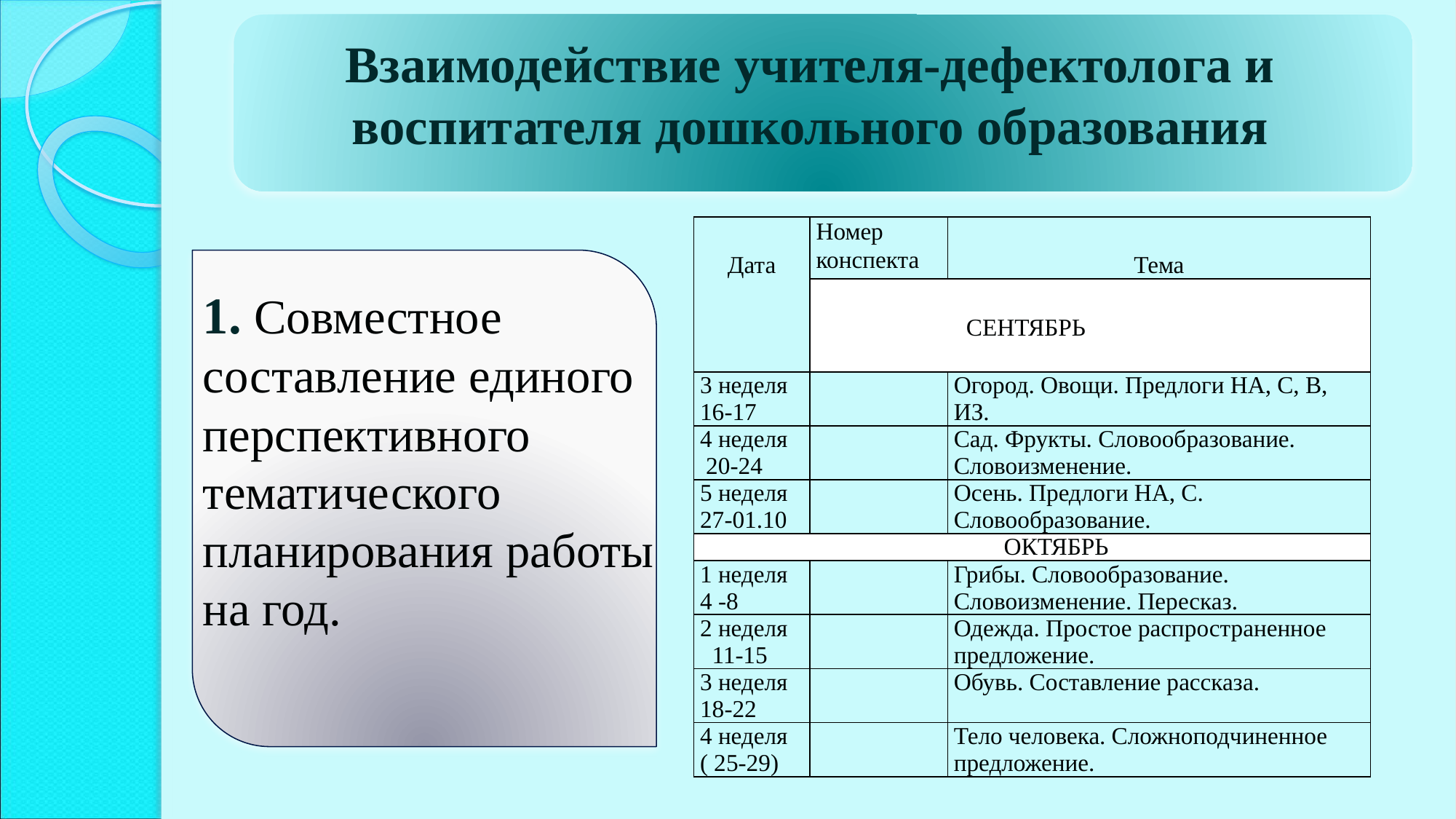

Взаимодействие учителя-дефектолога и воспитателя дошкольного образования

Вы видите черные или белые точки?
| Дата | Номер конспекта | Тема |
| --- | --- | --- |
|  | СЕНТЯБРЬ |  |
| 3 неделя 16-17 |  | Огород. Овощи. Предлоги НА, С, В, ИЗ. |
| 4 неделя 20-24 |  | Сад. Фрукты. Словообразование. Словоизменение. |
| 5 неделя 27-01.10 |  | Осень. Предлоги НА, С. Словообразование. |
| ОКТЯБРЬ |  |  |
| 1 неделя 4 -8 |  | Грибы. Словообразование. Словоизменение. Пересказ. |
| 2 неделя 11-15 |  | Одежда. Простое распространенное предложение. |
| 3 неделя 18-22 |  | Обувь. Составление рассказа. |
| 4 неделя ( 25-29) |  | Тело человека. Сложноподчиненное предложение. |
# 1. Совместное составление единого перспективного тематического планирования работы на год.